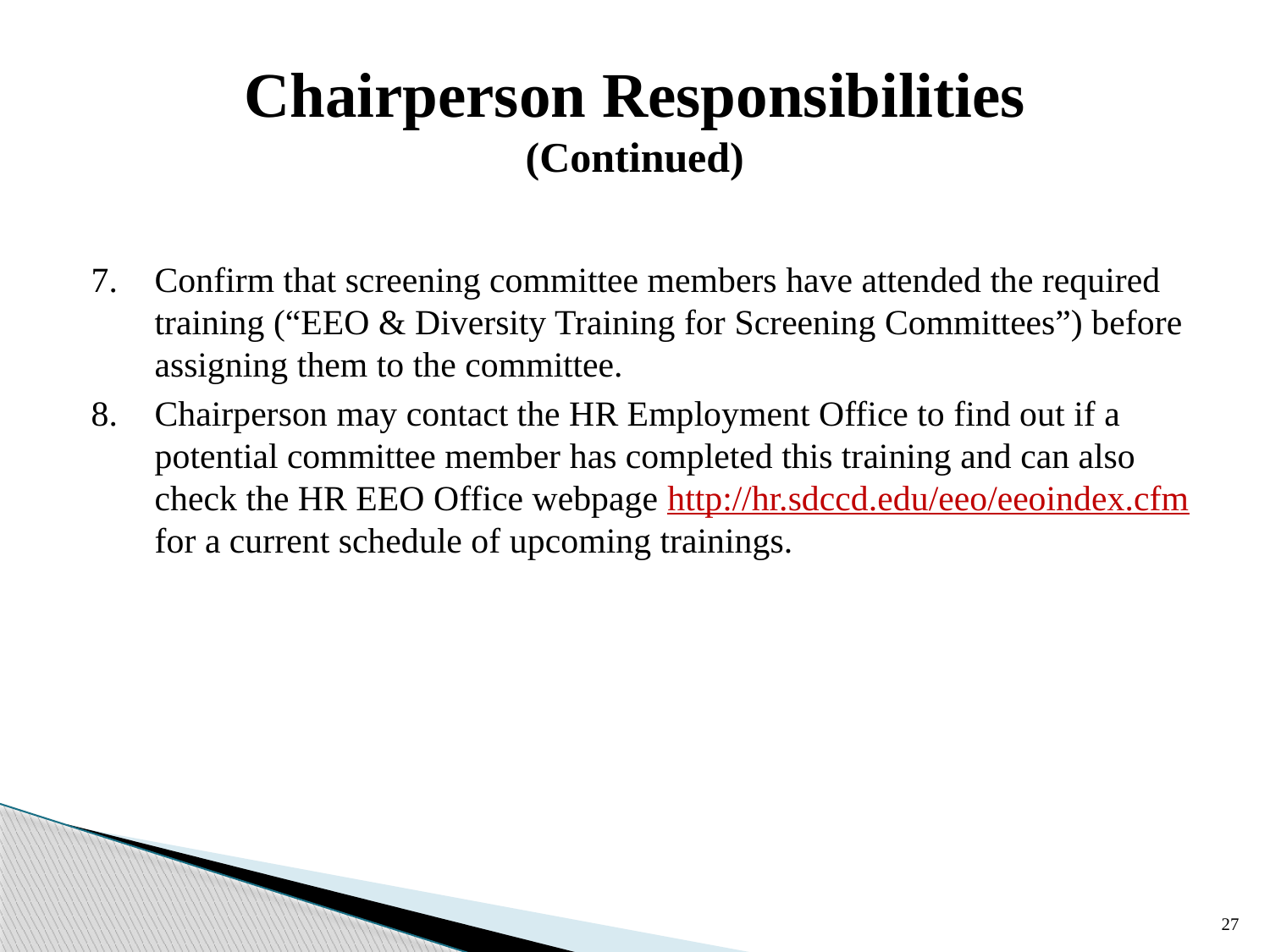

# Chairperson Responsibilities (Continued)

Confirm that screening committee members have attended the required training (“EEO & Diversity Training for Screening Committees”) before assigning them to the committee.
Chairperson may contact the HR Employment Office to find out if a potential committee member has completed this training and can also check the HR EEO Office webpage http://hr.sdccd.edu/eeo/eeoindex.cfm for a current schedule of upcoming trainings.

27